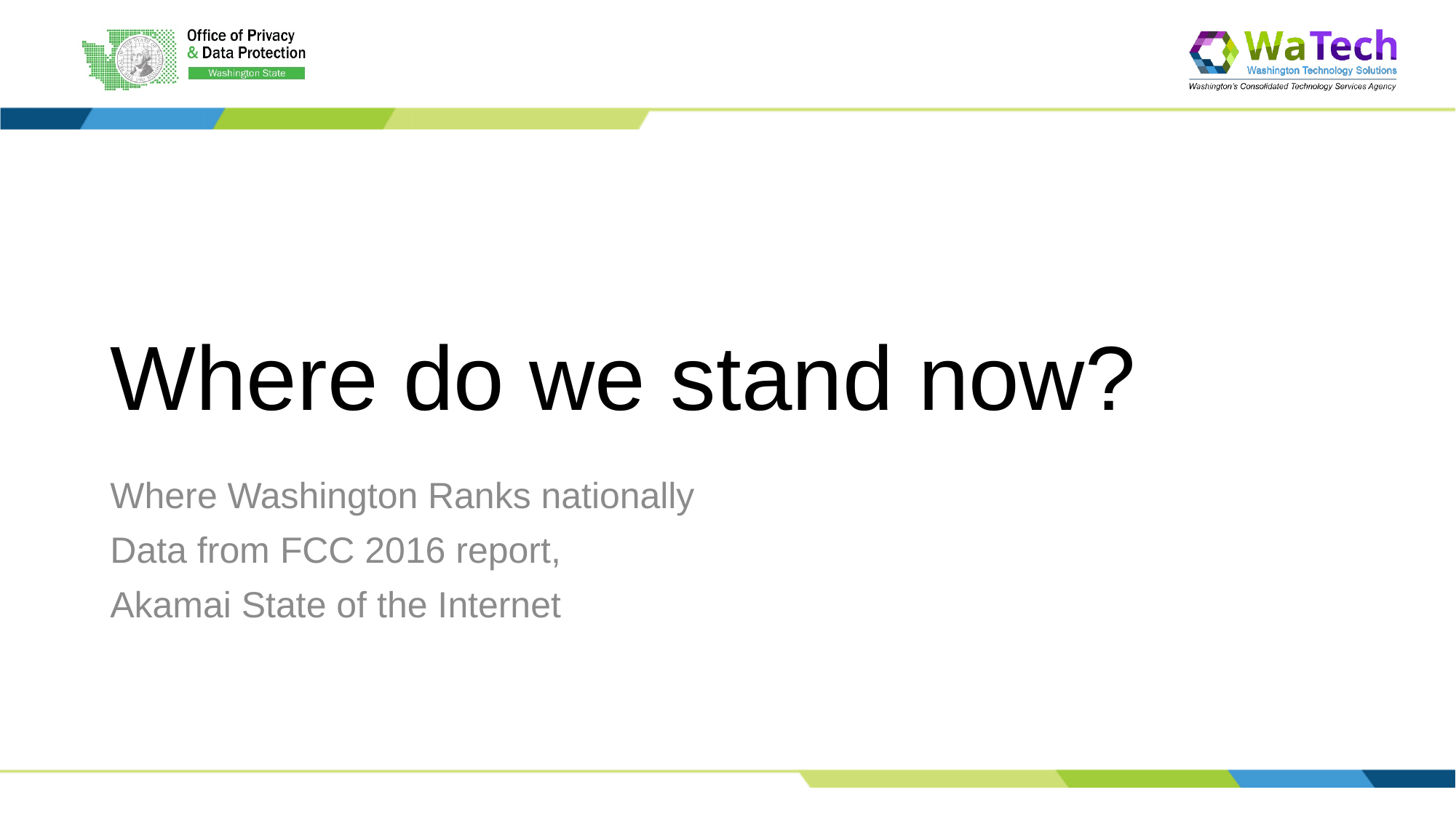

# Where do we stand now?
Where Washington Ranks nationally
Data from FCC 2016 report,
Akamai State of the Internet